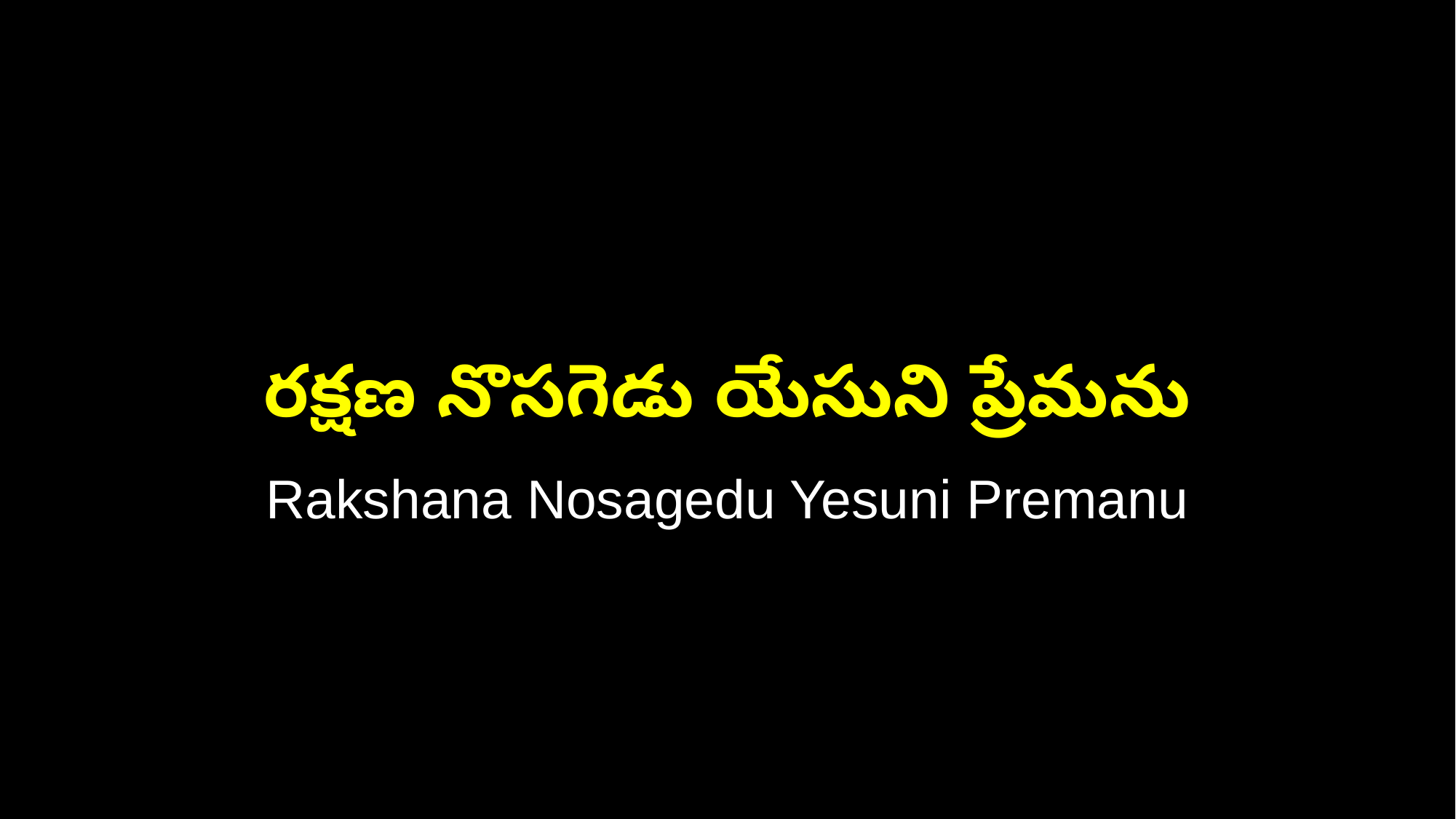

రక్షణ నొసగెడు యేసుని ప్రేమను
Rakshana Nosagedu Yesuni Premanu